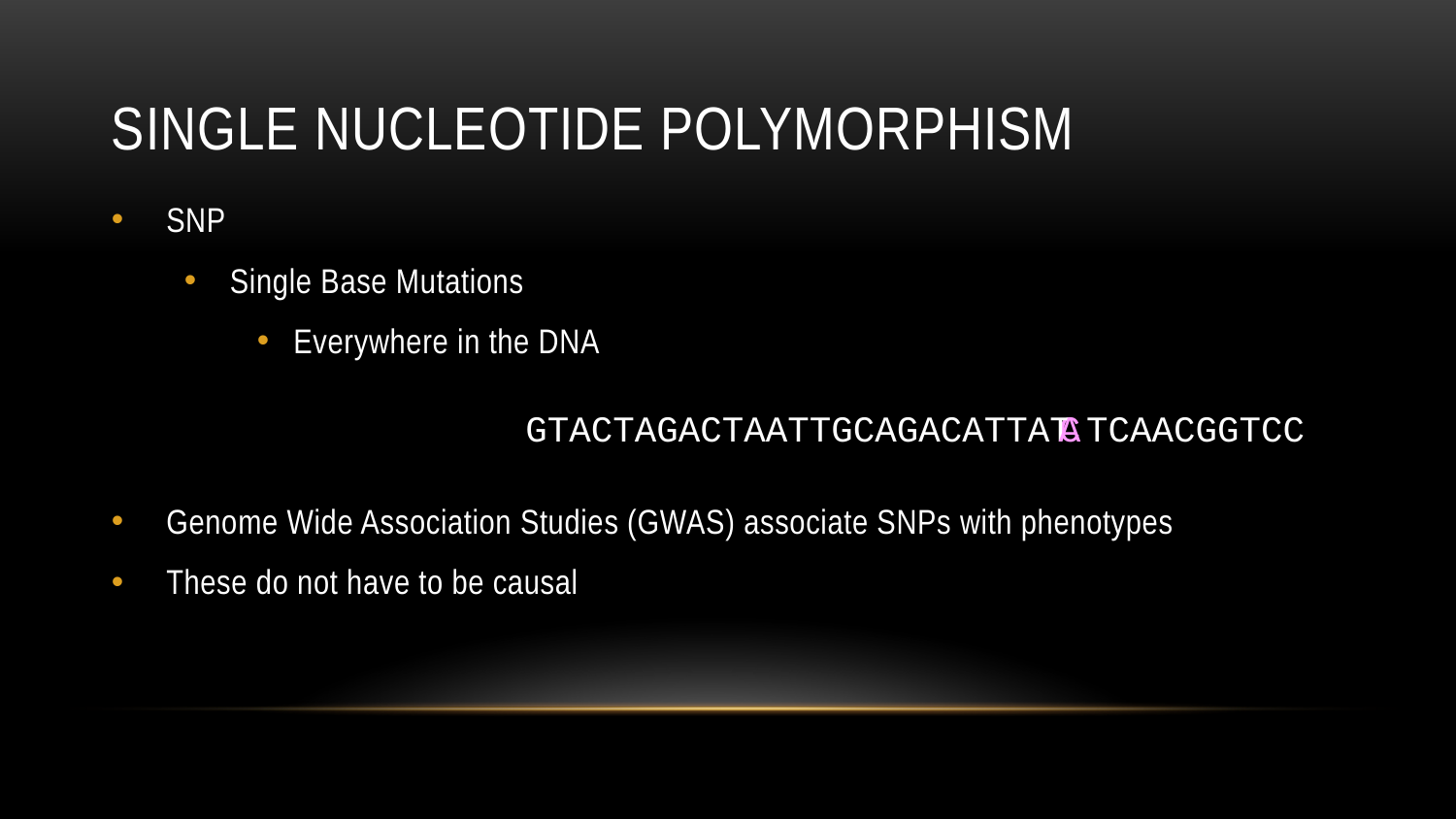

# Single Nucleotide Polymorphism
SNP
Single Base Mutations
Everywhere in the DNA

Genome Wide Association Studies (GWAS) associate SNPs with phenotypes
These do not have to be causal

GTACTAGACTAATTGCAGACATTAT
C
A
TCAACGGTCC